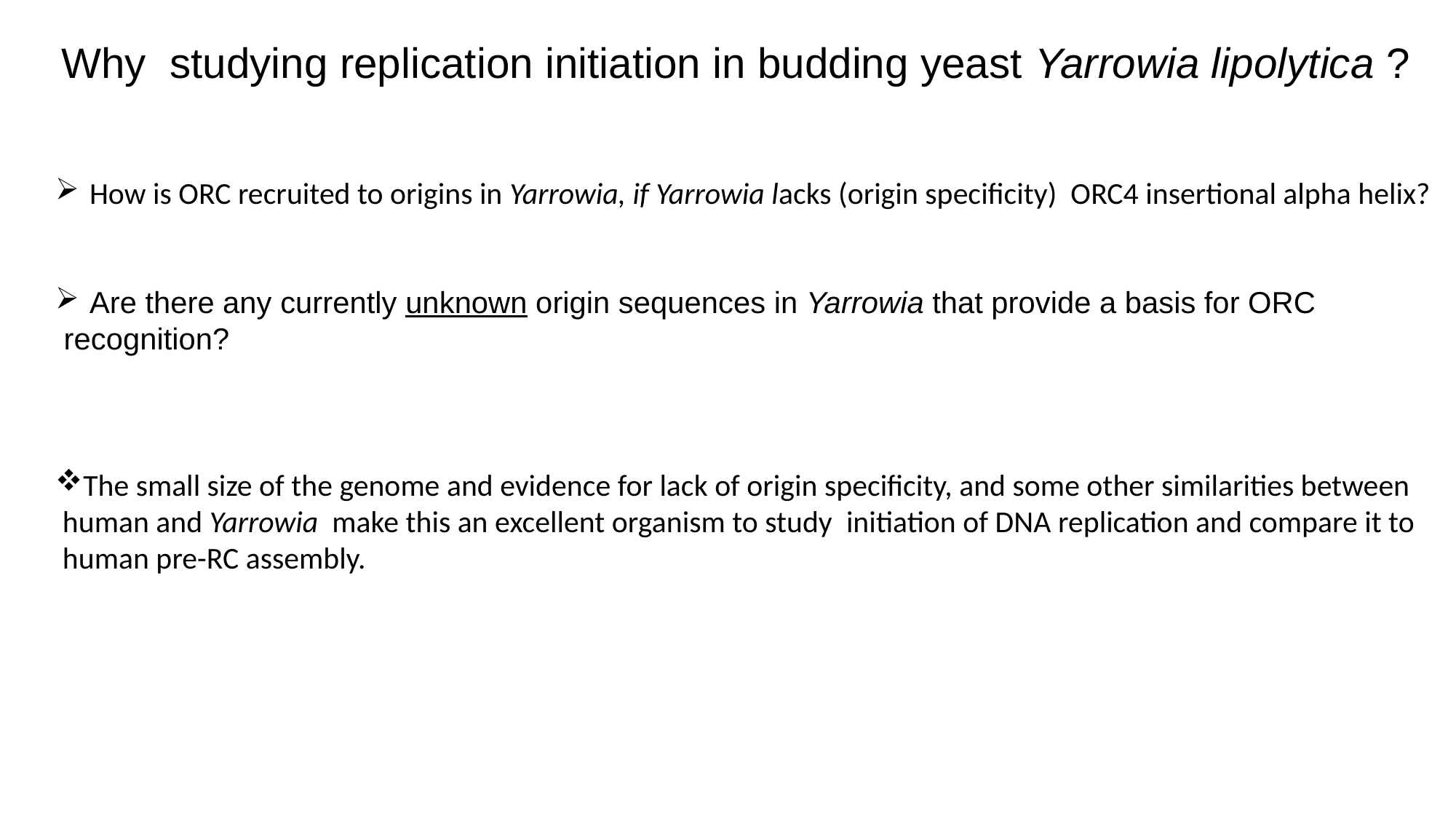

Why  studying replication initiation in budding yeast Yarrowia lipolytica ?

How is ORC recruited to origins in Yarrowia, if Yarrowia lacks (origin specificity)  ORC4 insertional alpha helix?

Are there any currently unknown origin sequences in Yarrowia that provide a basis for ORC
 recognition?

The small size of the genome and evidence for lack of origin specificity, and some other similarities between
 human and Yarrowia  make this an excellent organism to study  initiation of DNA replication and compare it to
 human pre-RC assembly.